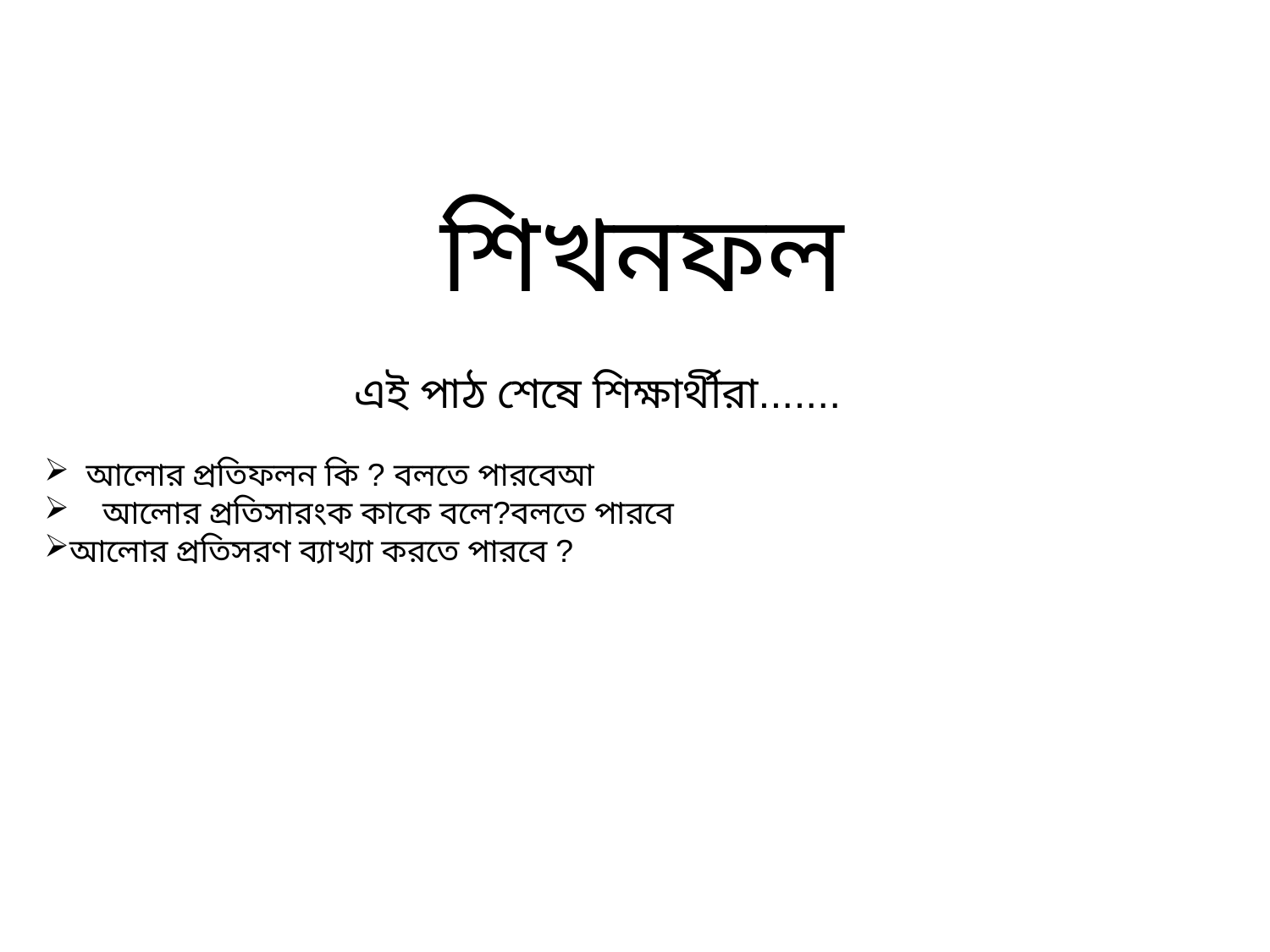

শিখনফল
এই পাঠ শেষে শিক্ষার্থীরা.......

  আলোর প্রতিফলন কি ? বলতে পারবেআ
    আলোর প্রতিসারংক কাকে বলে?বলতে পারবে
আলোর প্রতিসরণ ব্যাখ্যা করতে পারবে ?